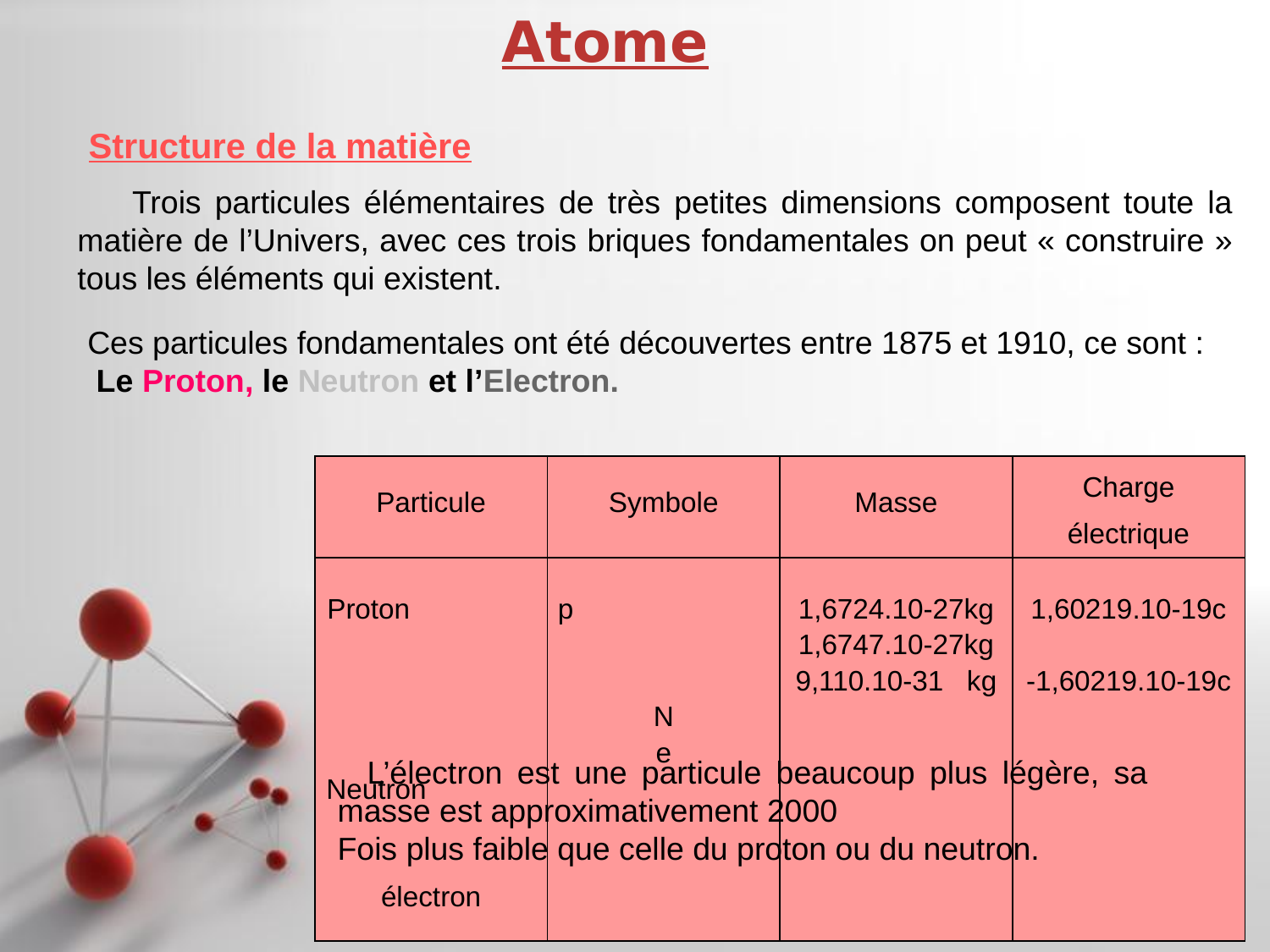

Atome
Structure de la matière
    Trois particules élémentaires de très petites dimensions composent toute la matière de l’Univers, avec ces trois briques fondamentales on peut « construire » tous les éléments qui existent.
Ces particules fondamentales ont été découvertes entre 1875 et 1910, ce sont :
 Le Proton, le Neutron et l’Electron.
| Particule | Symbole | Masse | Charge électrique |
| --- | --- | --- | --- |
| Proton Neutron électron | p N e | 1,6724.10-27kg 1,6747.10-27kg 9,110.10-31 kg | 1,60219.10-19c -1,60219.10-19c |
  L’électron est une particule beaucoup plus légère, sa masse est approximativement 2000
Fois plus faible que celle du proton ou du neutron.